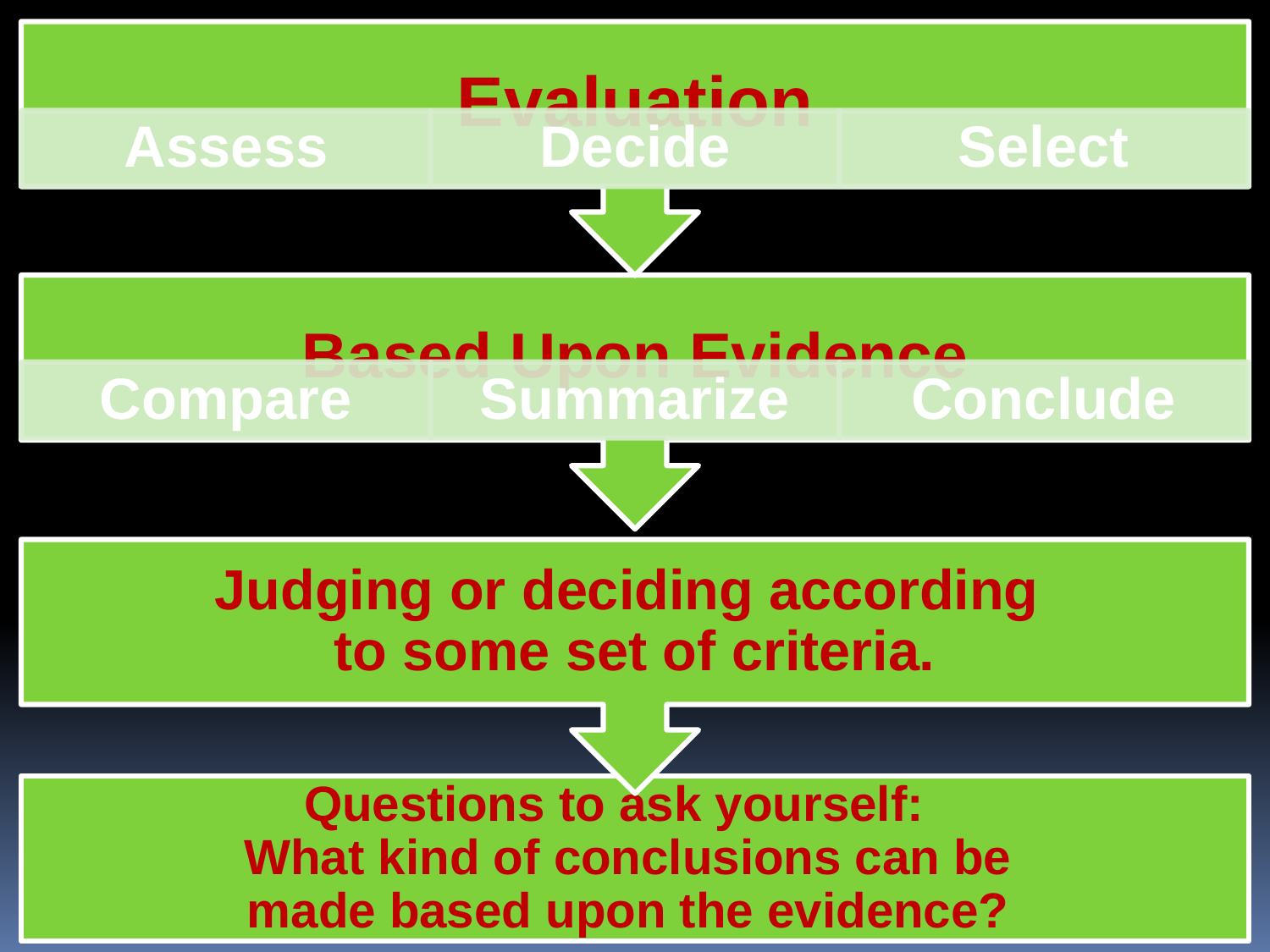

Questions to ask yourself:
What kind of conclusions can be
made based upon the evidence?
Judging or deciding according
to some set of criteria.
Based Upon Evidence
Compare
Summarize
Conclude
Evaluation
Assess
Decide
Select